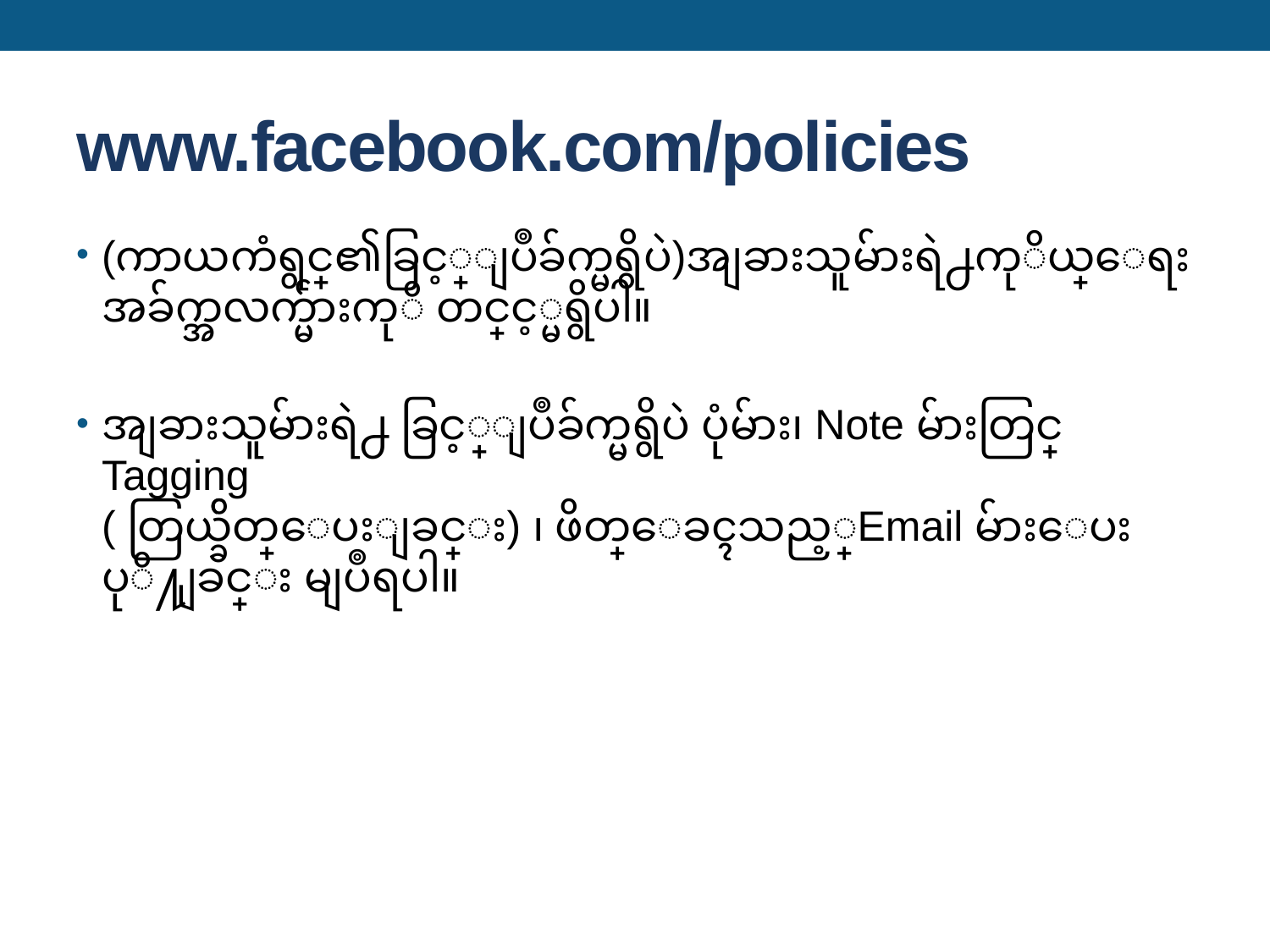

# www.facebook.com/policies
(ကာယကံရွင္၏ခြင့္ျပဳခ်က္မရွိပဲ)အျခားသူမ်ားရဲ႕ကုိယ္ေရးအခ်က္အလက္မ်ားကုိ တင္ခြင့္မရွိပါ။

အျခားသူမ်ားရဲ႕ ခြင့္ျပဳခ်က္မရွိပဲ ပုံမ်ား၊ Note မ်ားတြင္ Tagging
( တြယ္ခ်ိတ္ေပးျခင္း) ၊ ဖိတ္ေခၚသည့္Email မ်ားေပးပုိ႔ျခင္း မျပဳရပါ။